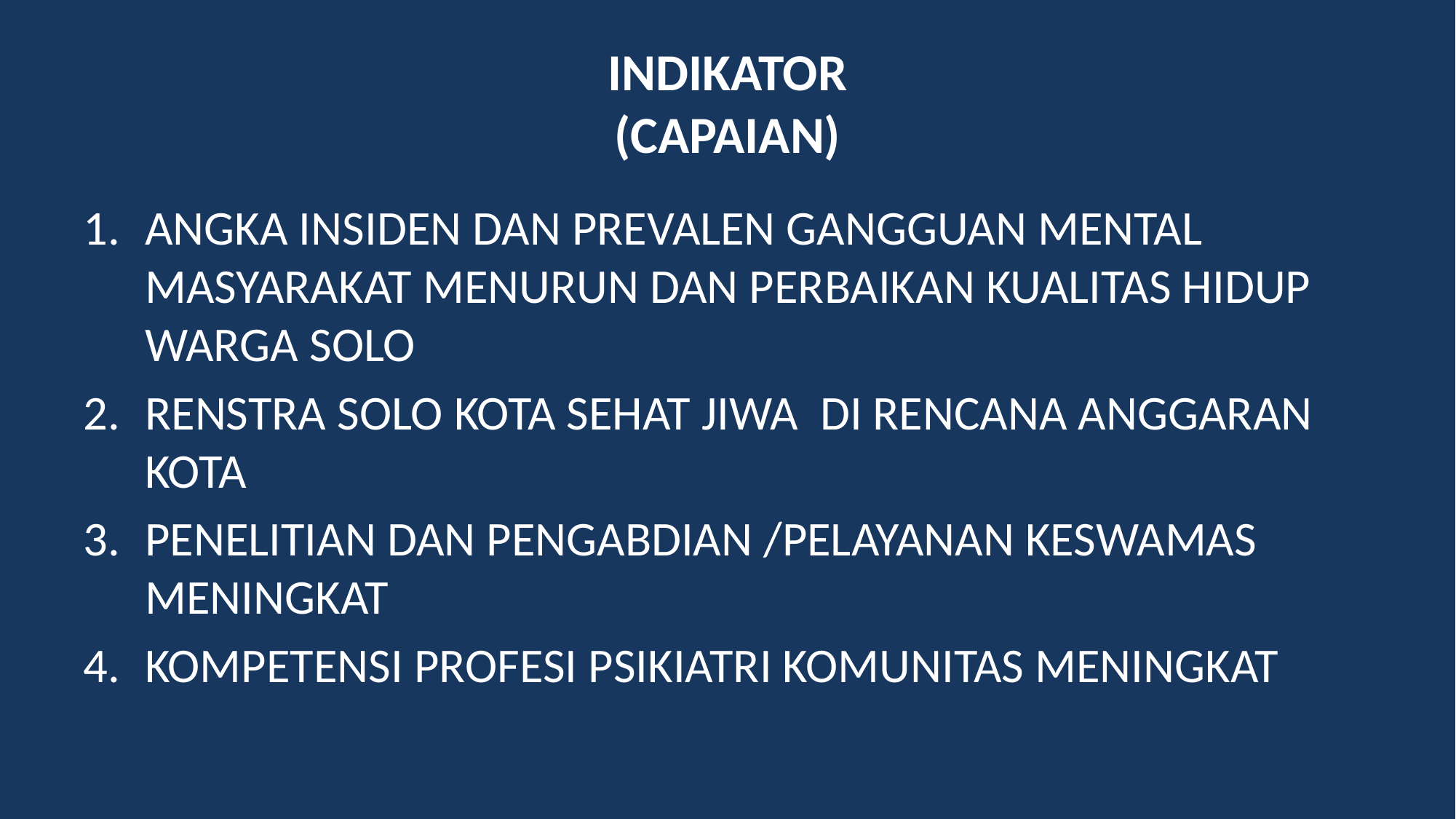

# INDIKATOR (CAPAIAN)
ANGKA INSIDEN DAN PREVALEN GANGGUAN MENTAL MASYARAKAT MENURUN DAN PERBAIKAN KUALITAS HIDUP WARGA SOLO
RENSTRA SOLO KOTA SEHAT JIWA  DI RENCANA ANGGARAN KOTA
PENELITIAN DAN PENGABDIAN /PELAYANAN KESWAMAS MENINGKAT
KOMPETENSI PROFESI PSIKIATRI KOMUNITAS MENINGKAT